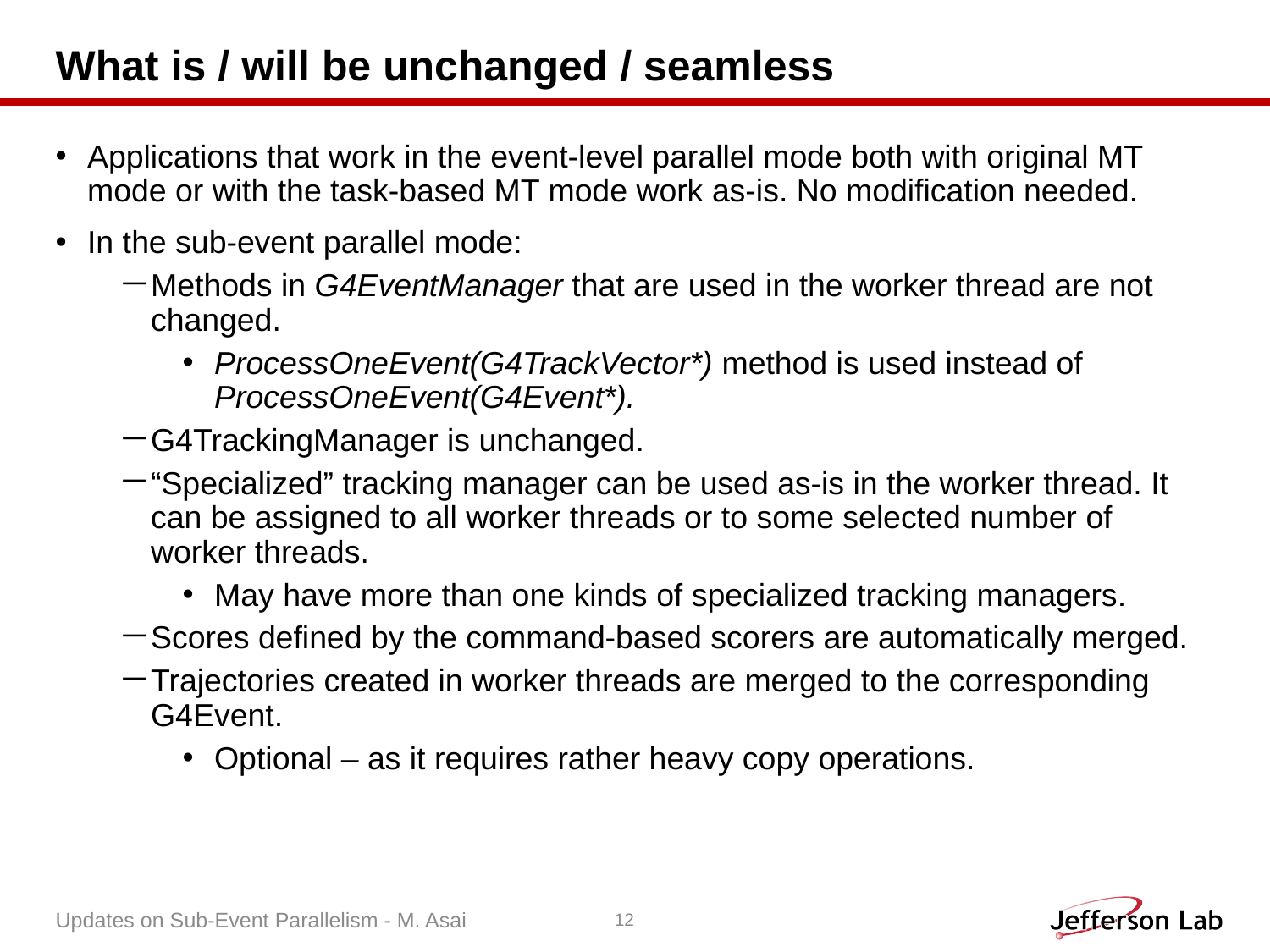

# What is / will be unchanged / seamless
Applications that work in the event-level parallel mode both with original MT mode or with the task-based MT mode work as-is. No modification needed.
In the sub-event parallel mode:
Methods in G4EventManager that are used in the worker thread are not changed.
ProcessOneEvent(G4TrackVector*) method is used instead of ProcessOneEvent(G4Event*).
G4TrackingManager is unchanged.
“Specialized” tracking manager can be used as-is in the worker thread. It can be assigned to all worker threads or to some selected number of worker threads.
May have more than one kinds of specialized tracking managers.
Scores defined by the command-based scorers are automatically merged.
Trajectories created in worker threads are merged to the corresponding G4Event.
Optional – as it requires rather heavy copy operations.
Updates on Sub-Event Parallelism - M. Asai
12